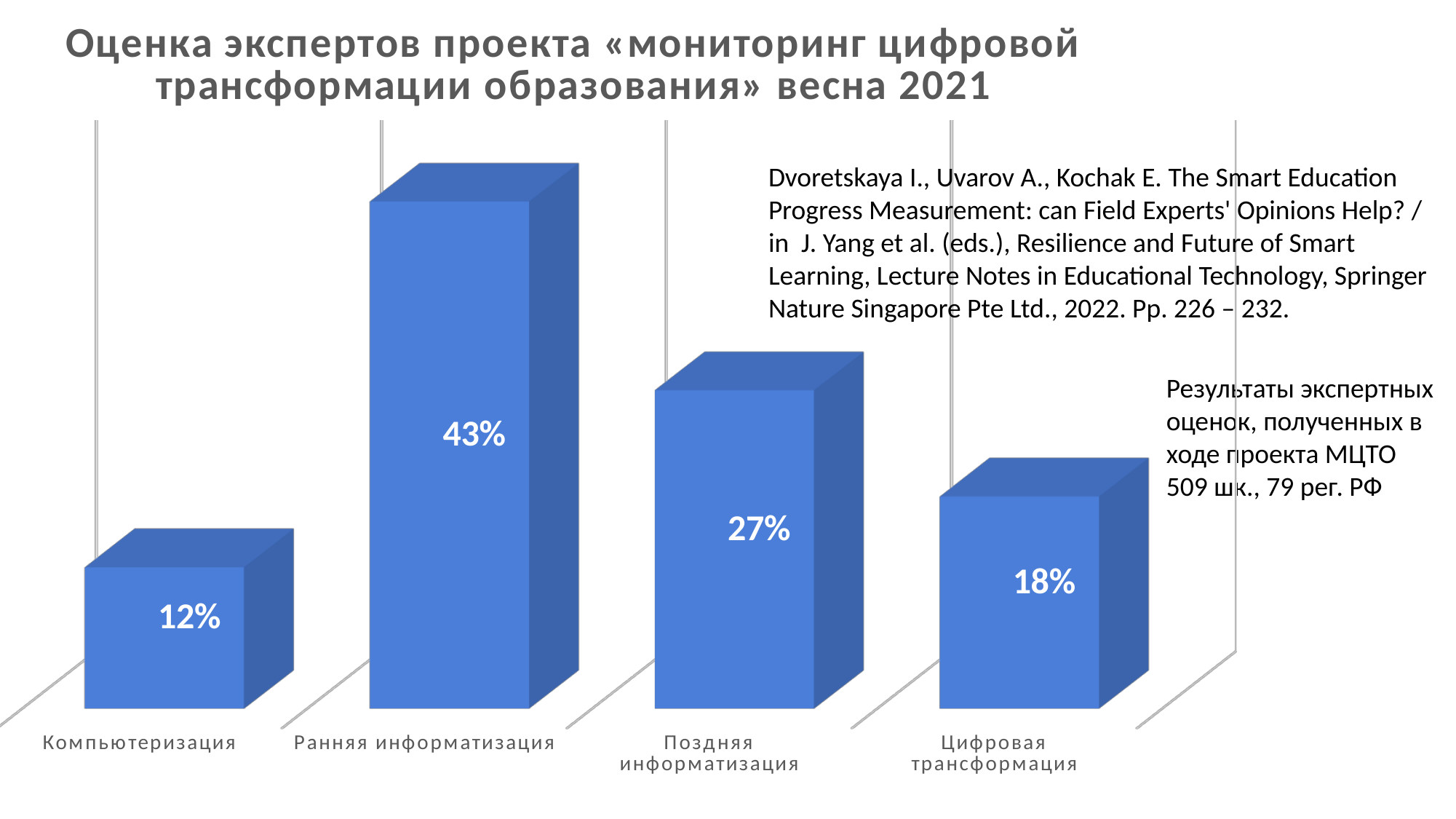

[unsupported chart]

Dvoretskaya I., Uvarov A., Kochak E. The Smart Education Progress Measurement: can Field Experts' Opinions Help? / in  J. Yang et al. (eds.), Resilience and Future of Smart Learning, Lecture Notes in Educational Technology, Springer Nature Singapore Pte Ltd., 2022. Pp. 226 – 232.
Результаты экспертных оценок, полученных в ходе проекта МЦТО
509 шк., 79 рег. РФ